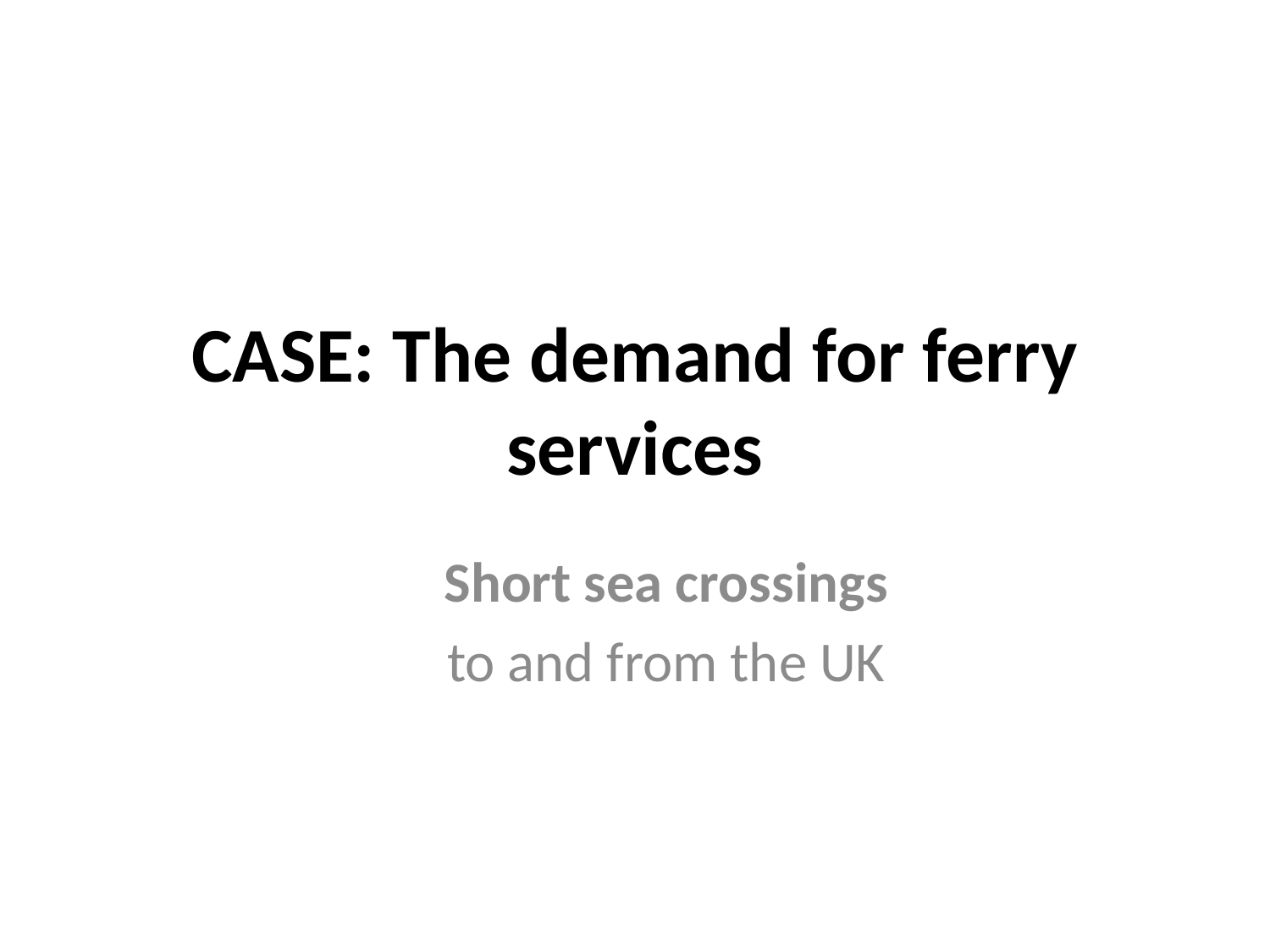

# CASE: The demand for ferry services
Short sea crossings
to and from the UK